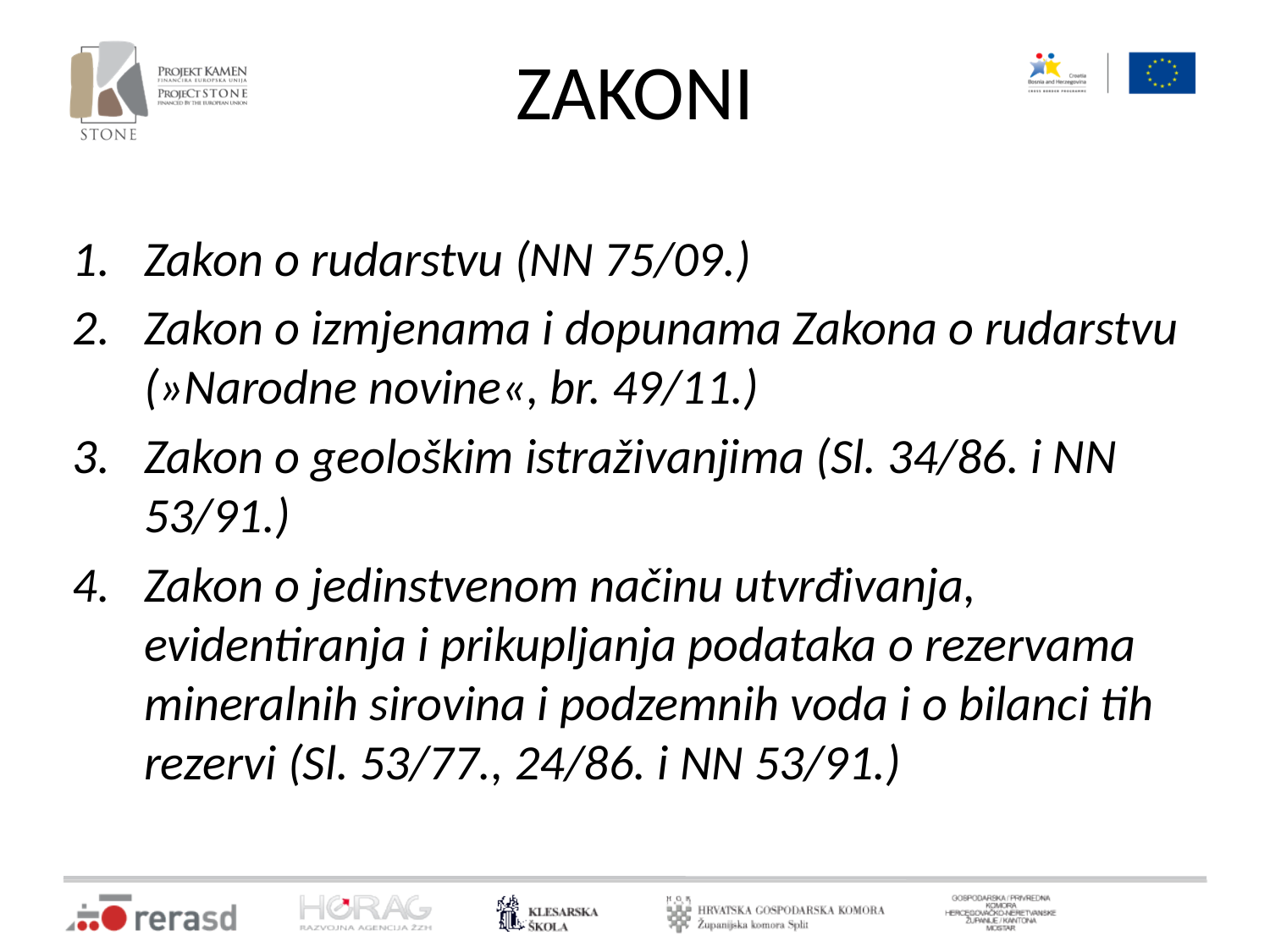

# ZAKONI
Zakon o rudarstvu (NN 75/09.)
Zakon o izmjenama i dopunama Zakona o rudarstvu (»Narodne novine«, br. 49/11.)
Zakon o geološkim istraživanjima (Sl. 34/86. i NN 53/91.)
Zakon o jedinstvenom načinu utvrđivanja, evidentiranja i prikupljanja podataka o rezervama mineralnih sirovina i podzemnih voda i o bilanci tih rezervi (Sl. 53/77., 24/86. i NN 53/91.)